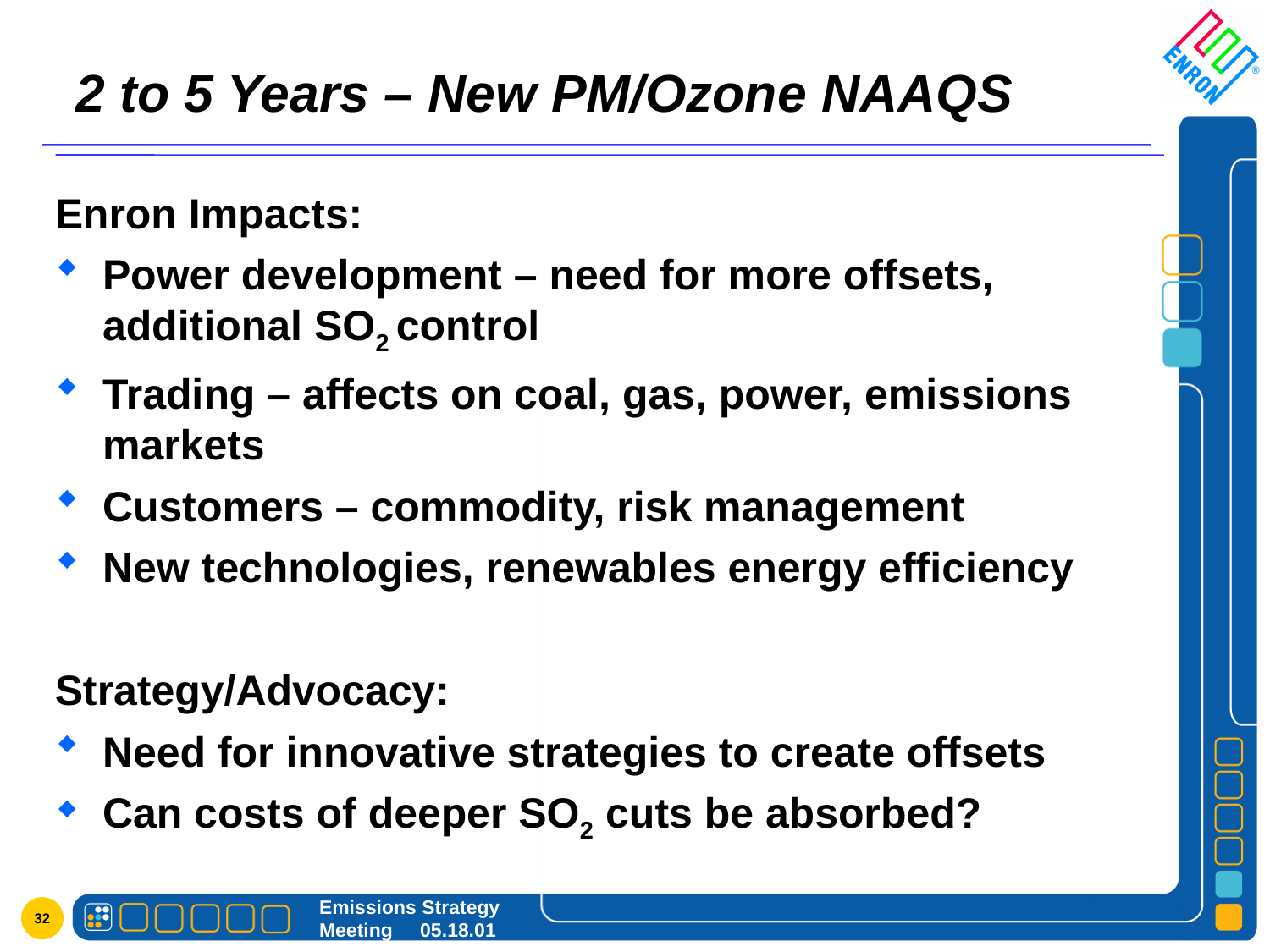

# 2 to 5 Years – New PM/Ozone NAAQS
Enron Impacts:
Power development – need for more offsets, additional SO2 control
Trading – affects on coal, gas, power, emissions markets
Customers – commodity, risk management
New technologies, renewables energy efficiency

Strategy/Advocacy:
Need for innovative strategies to create offsets
Can costs of deeper SO2 cuts be absorbed?